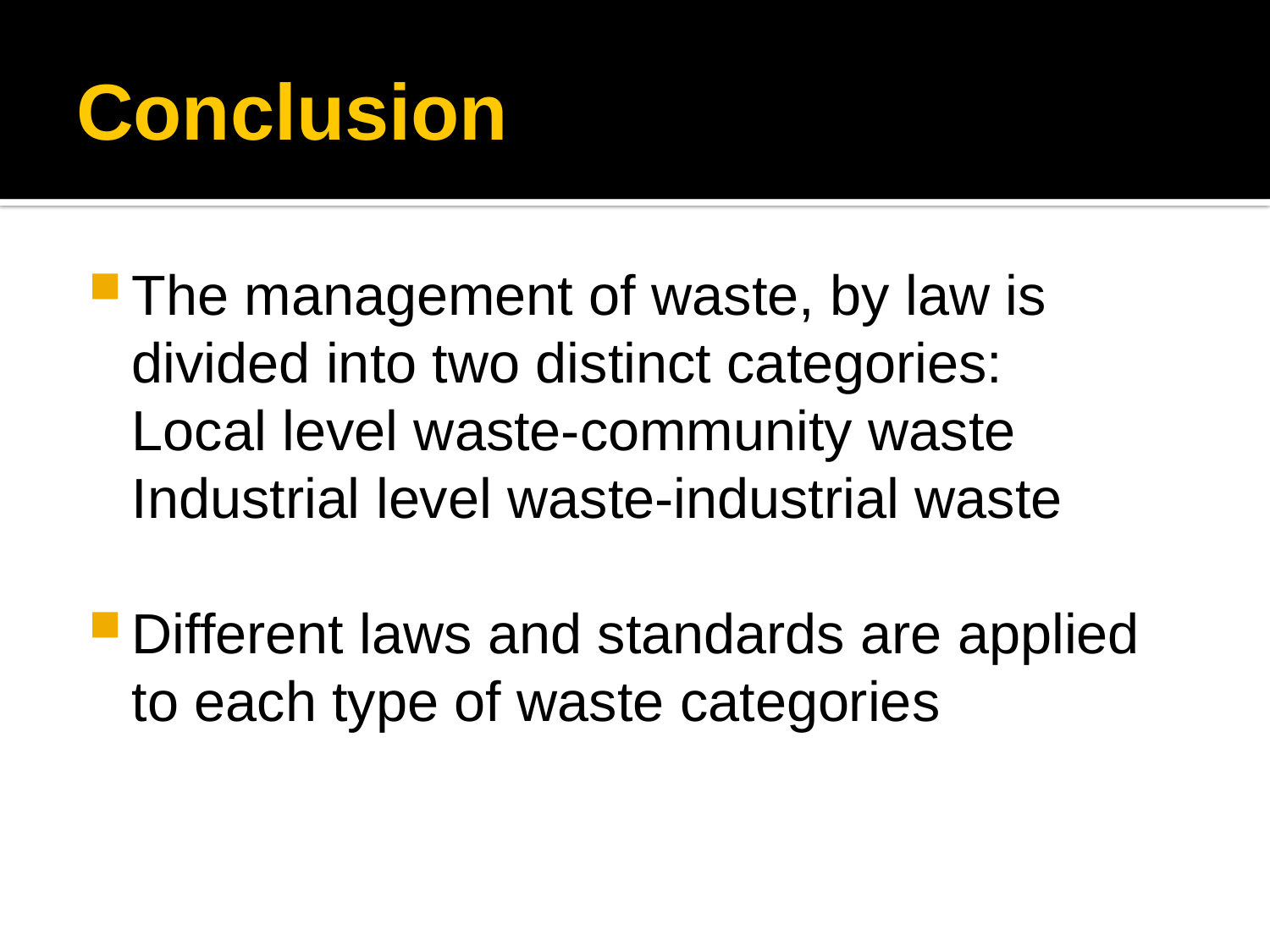

# Conclusion
The management of waste, by law is divided into two distinct categories:
	Local level waste-community waste
	Industrial level waste-industrial waste

Different laws and standards are applied to each type of waste categories